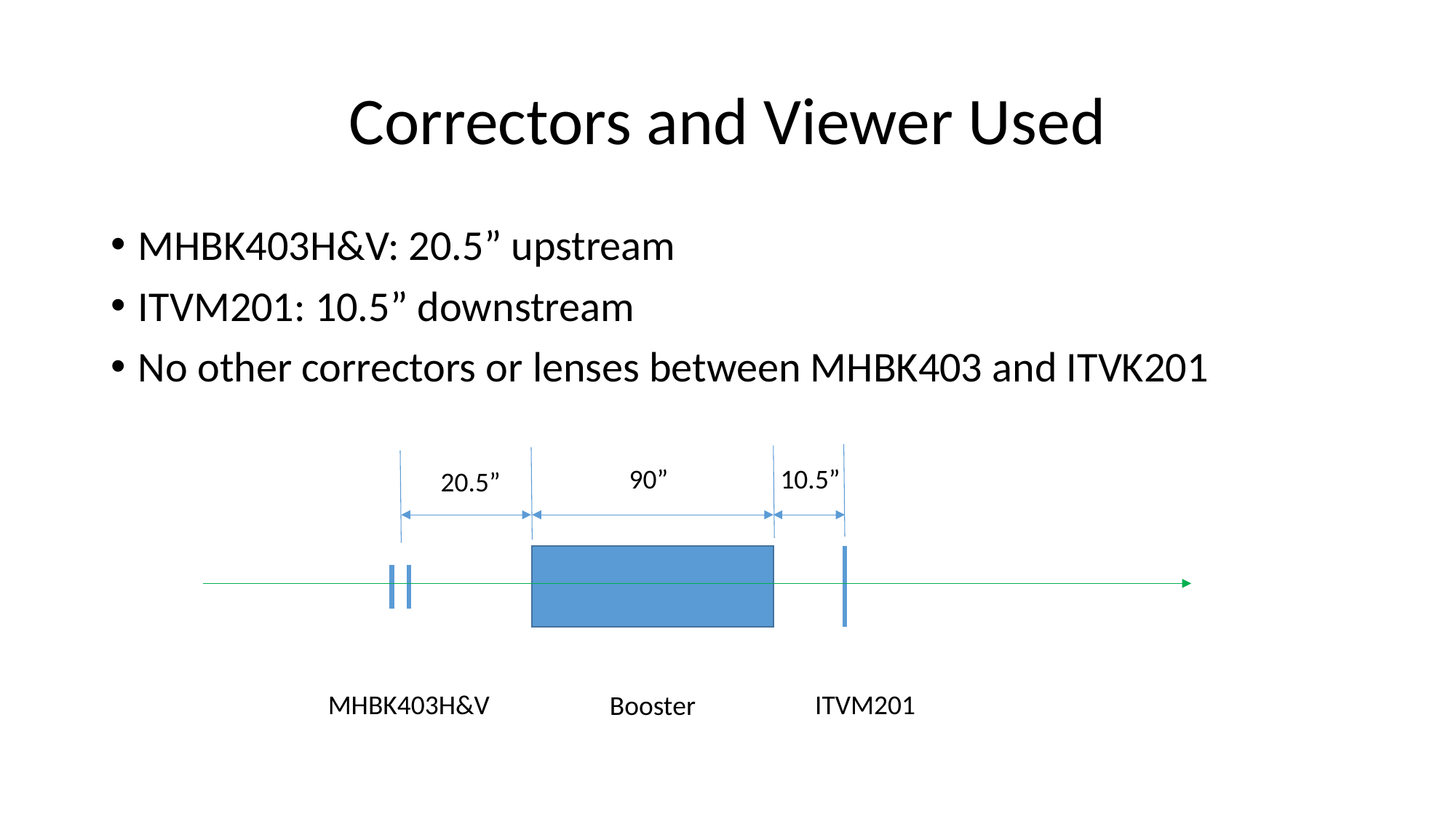

# Correctors and Viewer Used
MHBK403H&V: 20.5” upstream
ITVM201: 10.5” downstream
No other correctors or lenses between MHBK403 and ITVK201
90”
10.5”
20.5”

MHBK403H&V
ITVM201
Booster